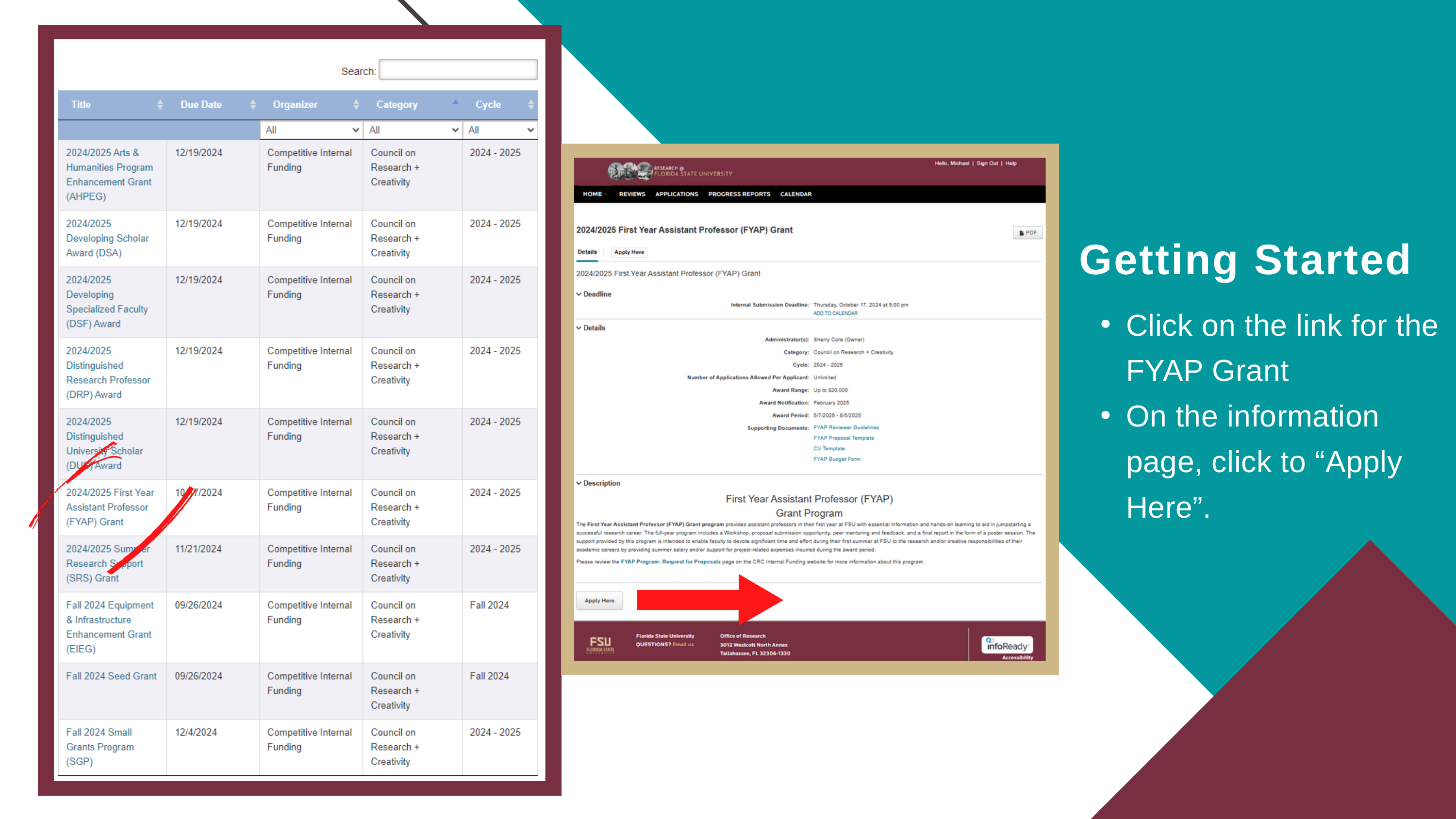

Getting Started
Click on the link for the FYAP Grant
On the information page, click to “Apply Here”.